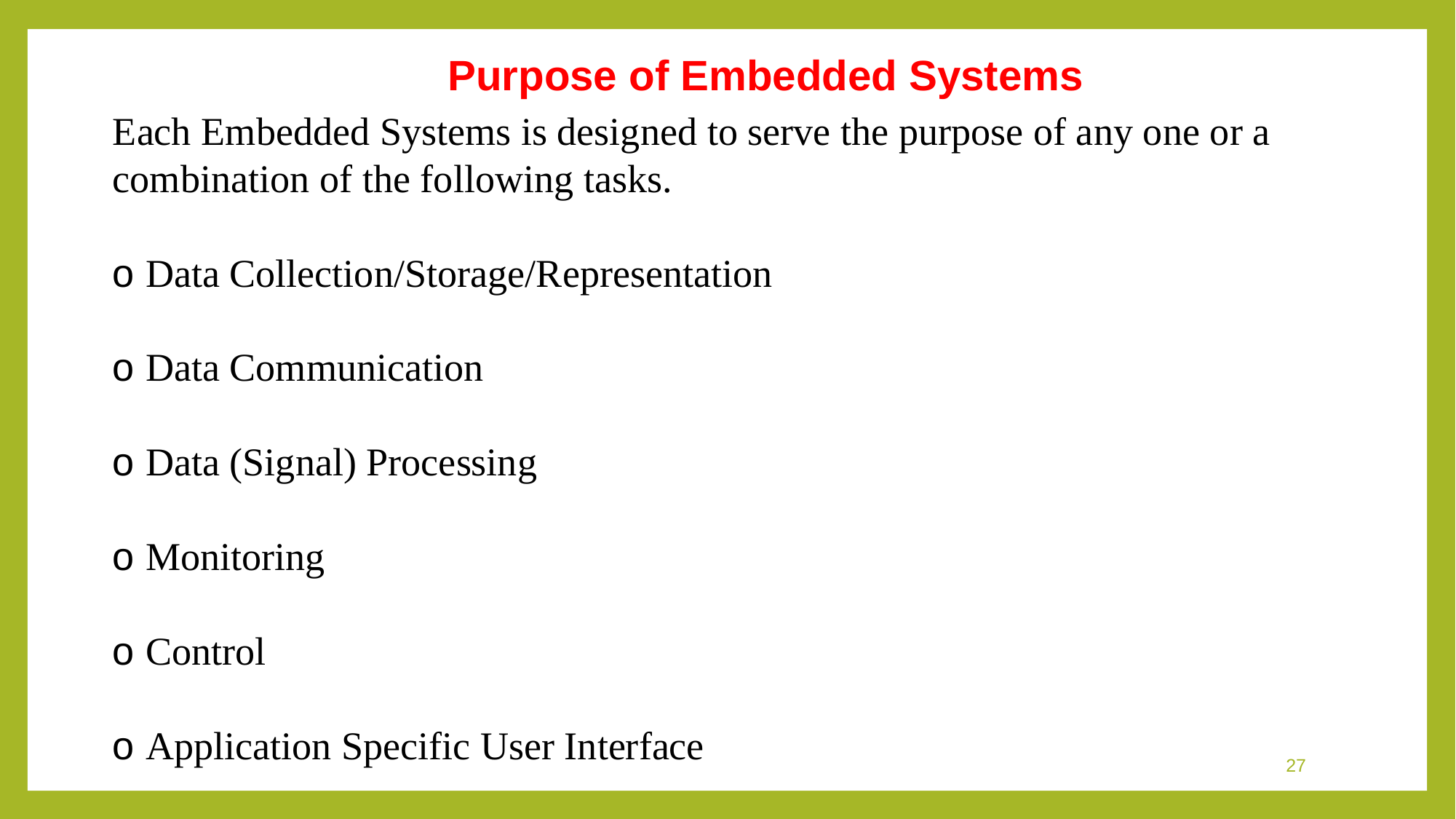

Purpose of Embedded Systems
Each Embedded Systems is designed to serve the purpose of any one or a combination of the following tasks.

o Data Collection/Storage/Representation

o Data Communication

o Data (Signal) Processing

o Monitoring

o Control

o Application Specific User Interface
27